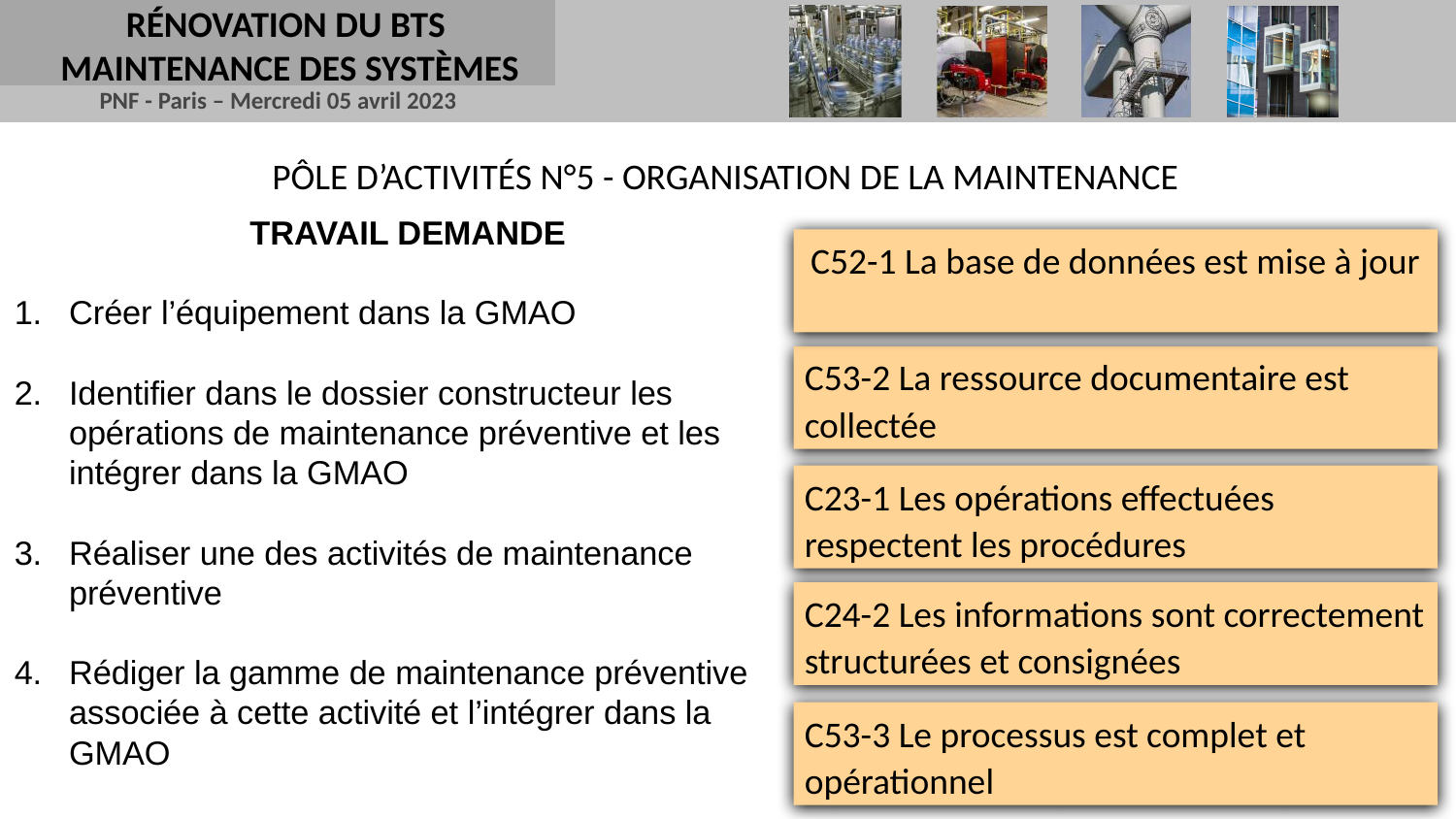

RÉNOVATION DU BTS
MAINTENANCE DES SYSTÈMES
PÔLE D’ACTIVITÉS N°5 - ORGANISATION DE LA MAINTENANCE
TRAVAIL DEMANDE

Créer l’équipement dans la GMAO

Identifier dans le dossier constructeur les opérations de maintenance préventive et les intégrer dans la GMAO

Réaliser une des activités de maintenance préventive

Rédiger la gamme de maintenance préventive associée à cette activité et l’intégrer dans la GMAO
C52-1 La base de données est mise à jour
C53-2 La ressource documentaire est collectée
C23-1 Les opérations effectuées respectent les procédures
C24-2 Les informations sont correctement structurées et consignées
C53-3 Le processus est complet et opérationnel